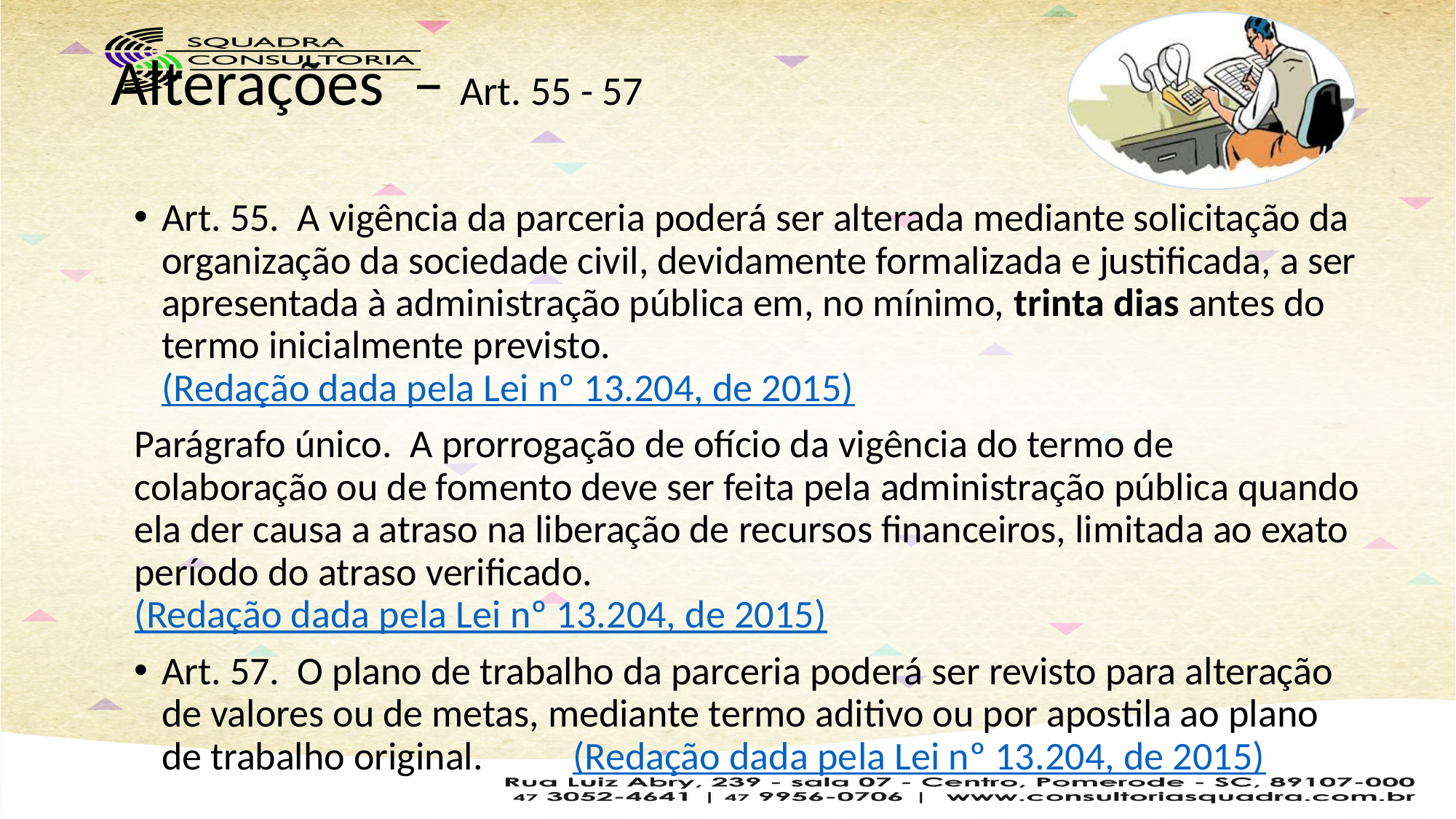

# Alterações  – Art. 55 - 57
Art. 55.  A vigência da parceria poderá ser alterada mediante solicitação da organização da sociedade civil, devidamente formalizada e justificada, a ser apresentada à administração pública em, no mínimo, trinta dias antes do termo inicialmente previsto.        (Redação dada pela Lei nº 13.204, de 2015)
Parágrafo único.  A prorrogação de ofício da vigência do termo de colaboração ou de fomento deve ser feita pela administração pública quando ela der causa a atraso na liberação de recursos financeiros, limitada ao exato período do atraso verificado.          (Redação dada pela Lei nº 13.204, de 2015)
Art. 57.  O plano de trabalho da parceria poderá ser revisto para alteração de valores ou de metas, mediante termo aditivo ou por apostila ao plano de trabalho original.          (Redação dada pela Lei nº 13.204, de 2015)